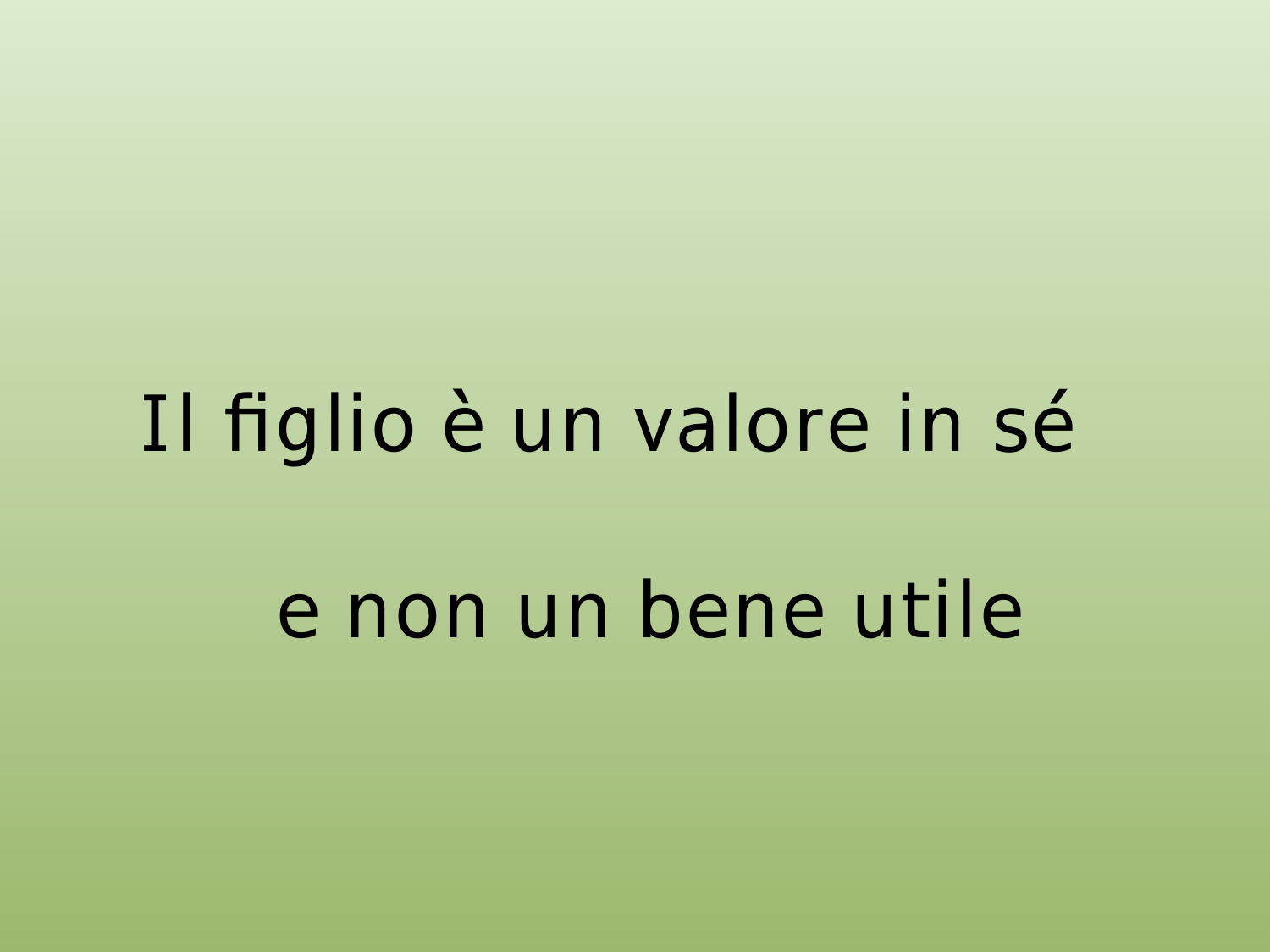

Il figlio è un valore in sé e non un bene utile